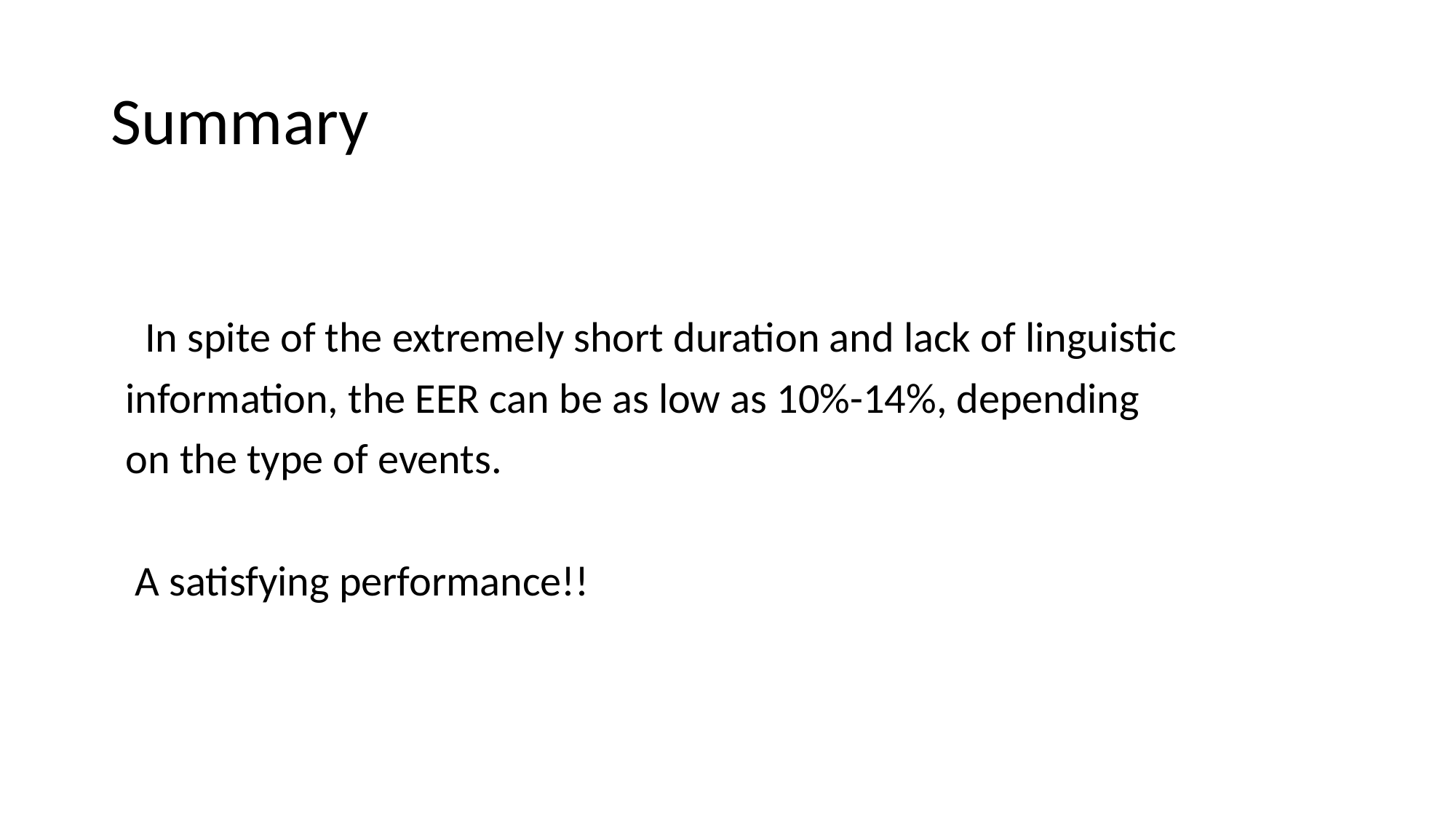

# Summary

  In spite of the extremely short duration and lack of linguistic
information, the EER can be as low as 10%-14%, depending
on the type of events.

 A satisfying performance!!